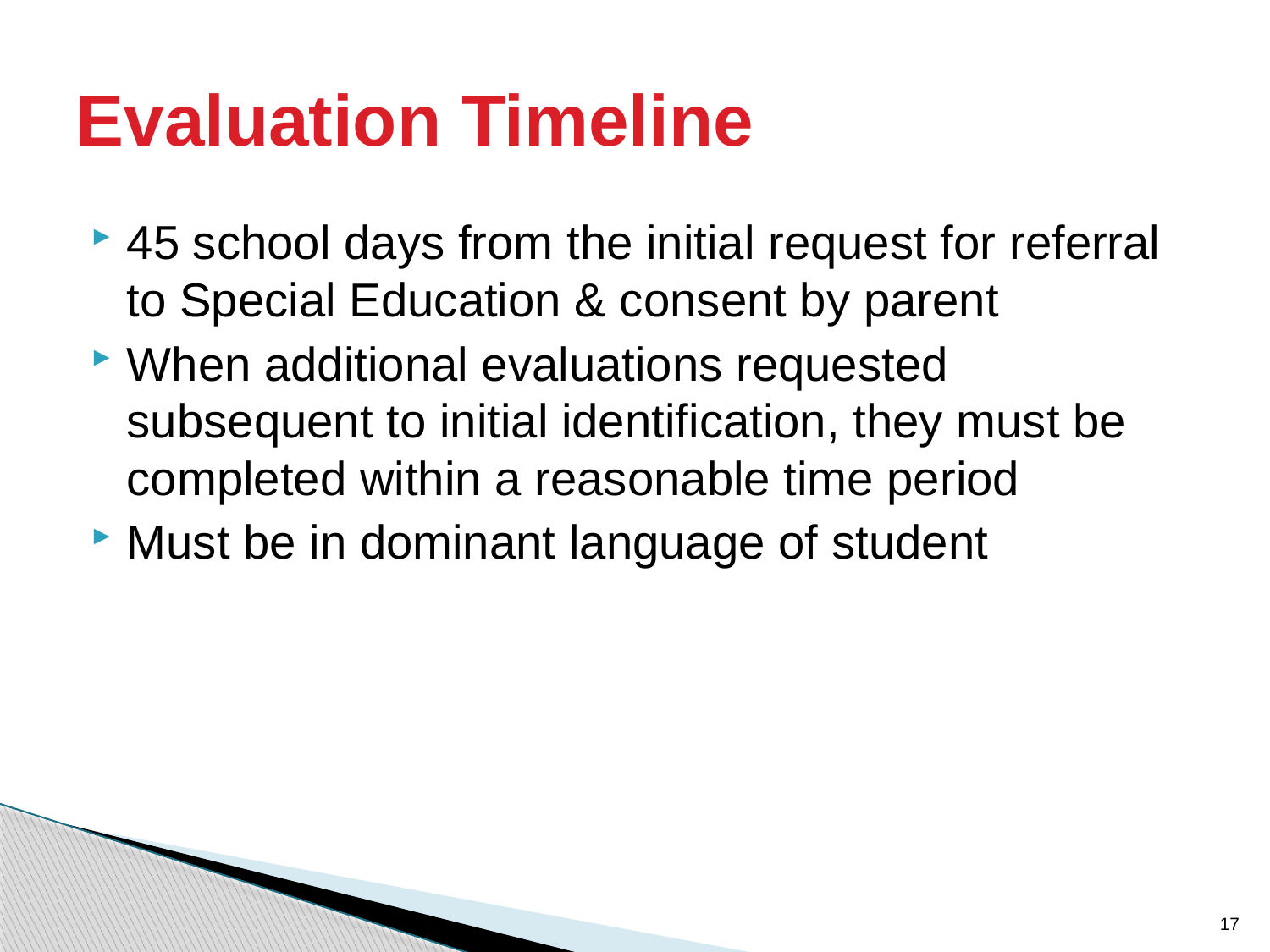

# Evaluation Timeline
45 school days from the initial request for referral to Special Education & consent by parent
When additional evaluations requested subsequent to initial identification, they must be completed within a reasonable time period
Must be in dominant language of student
17